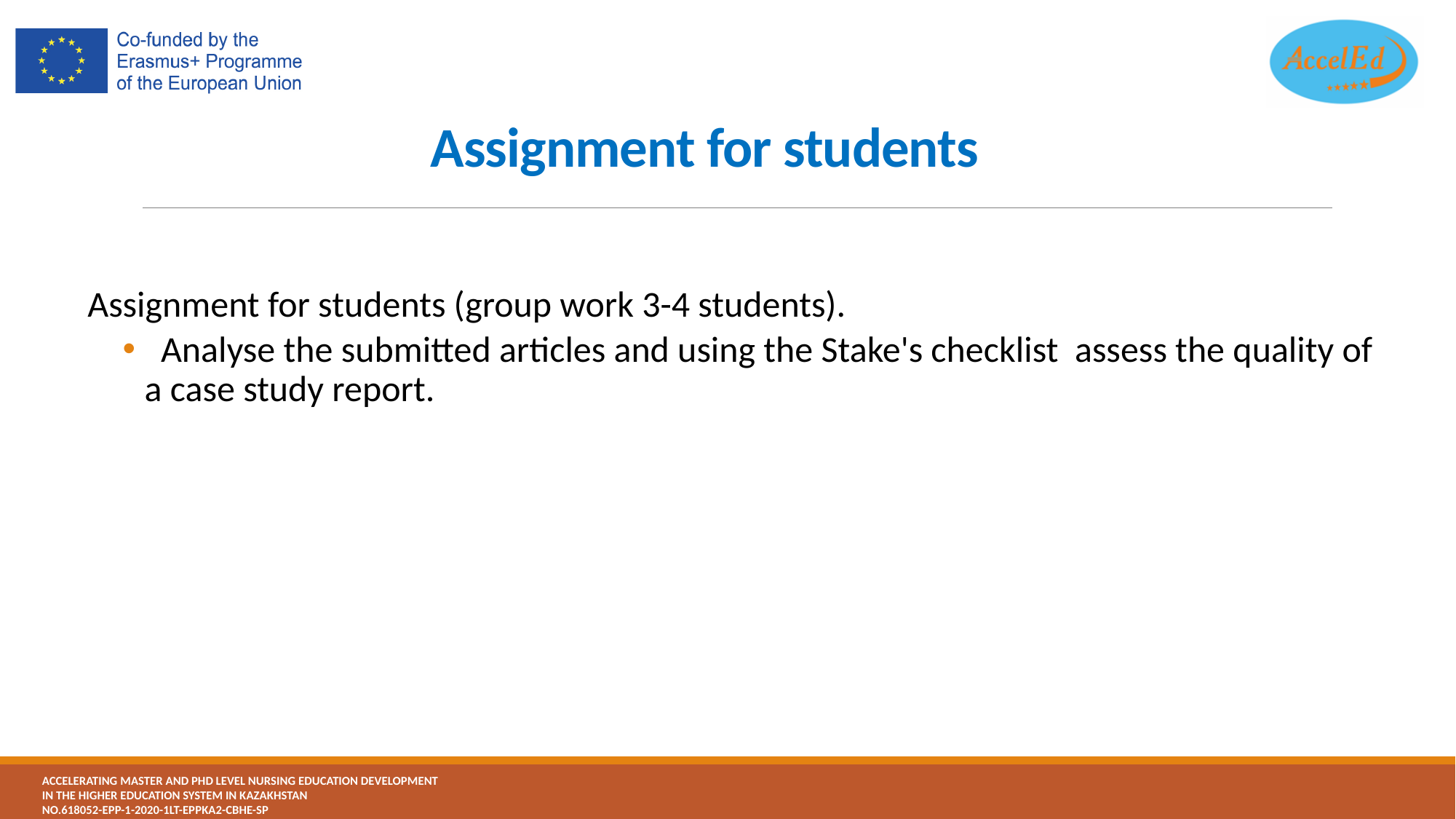

# Assignment for students
Assignment for students (group work 3-4 students).
  Analyse the submitted articles and using the Stake's checklist  assess the quality of a case study report.